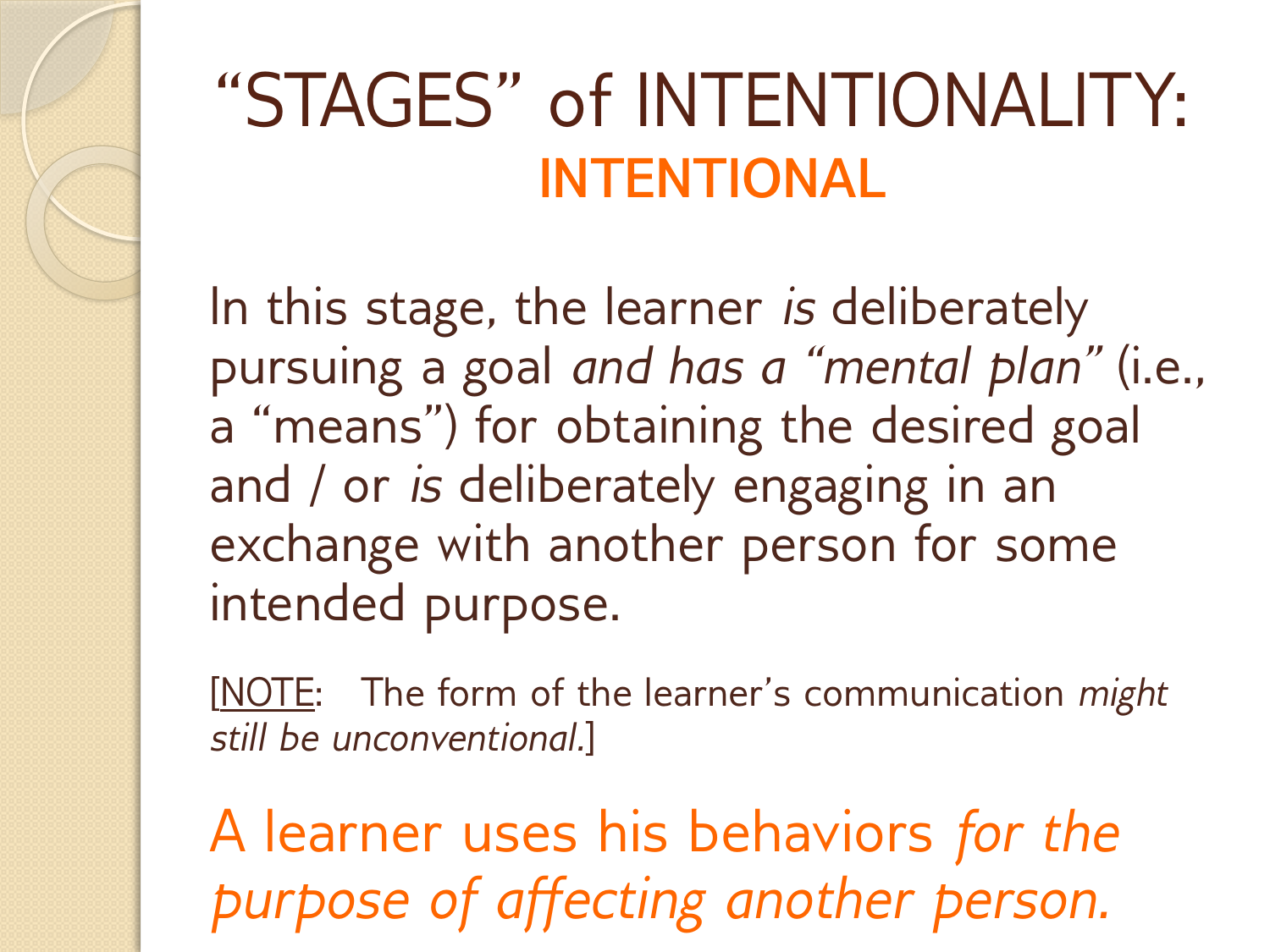

# “STAGES” of INTENTIONALITY: INTENTIONAL

In this stage, the learner is deliberately pursuing a goal and has a “mental plan” (i.e., a “means”) for obtaining the desired goal and / or is deliberately engaging in an exchange with another person for some intended purpose.

[NOTE:   The form of the learner’s communication might still be unconventional.]

A learner uses his behaviors for the purpose of affecting another person.